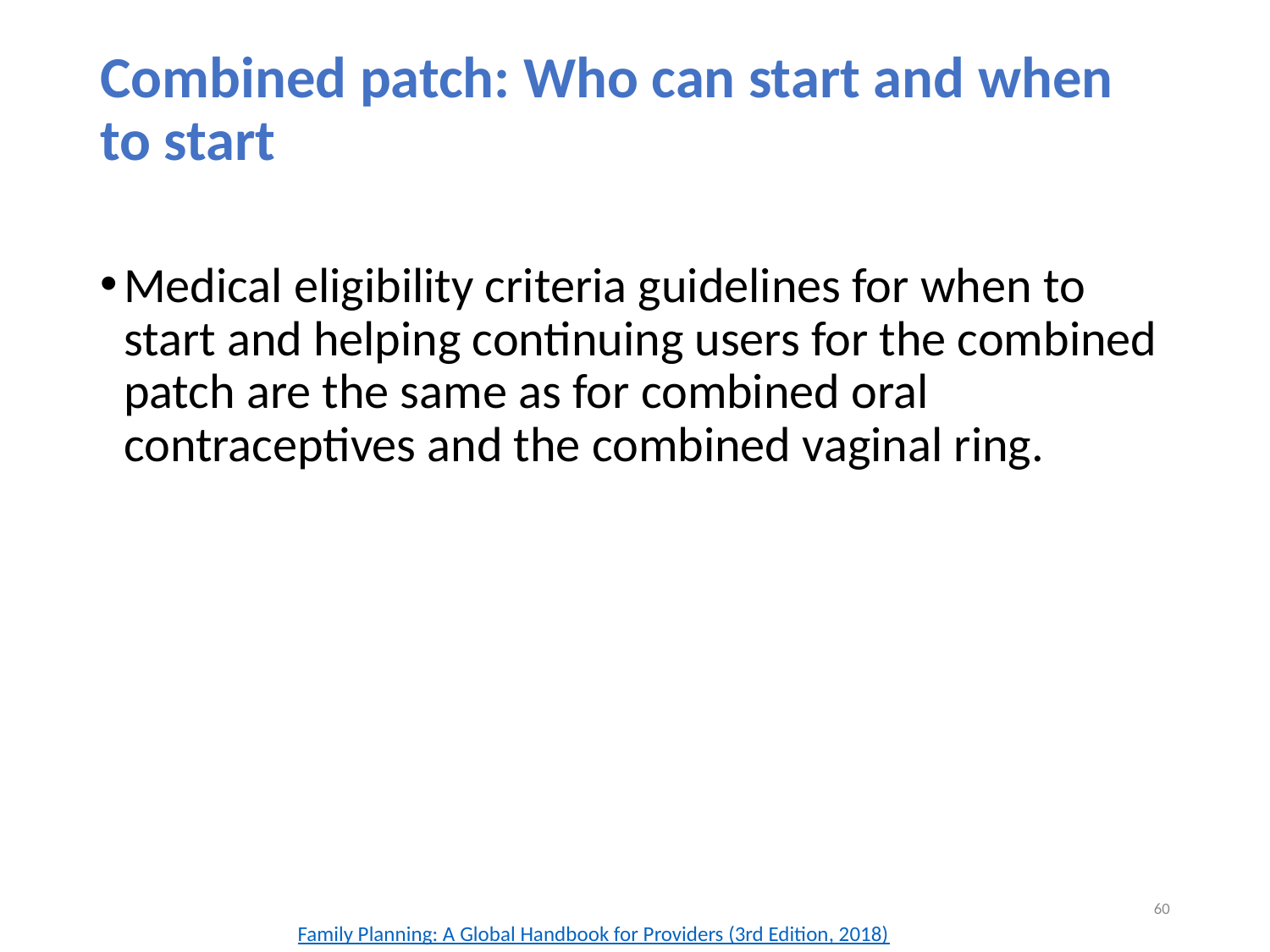

# Combined patch: Who can start and when to start
Medical eligibility criteria guidelines for when to start and helping continuing users for the combined patch are the same as for combined oral contraceptives and the combined vaginal ring.
60
Family Planning: A Global Handbook for Providers (3rd Edition, 2018)